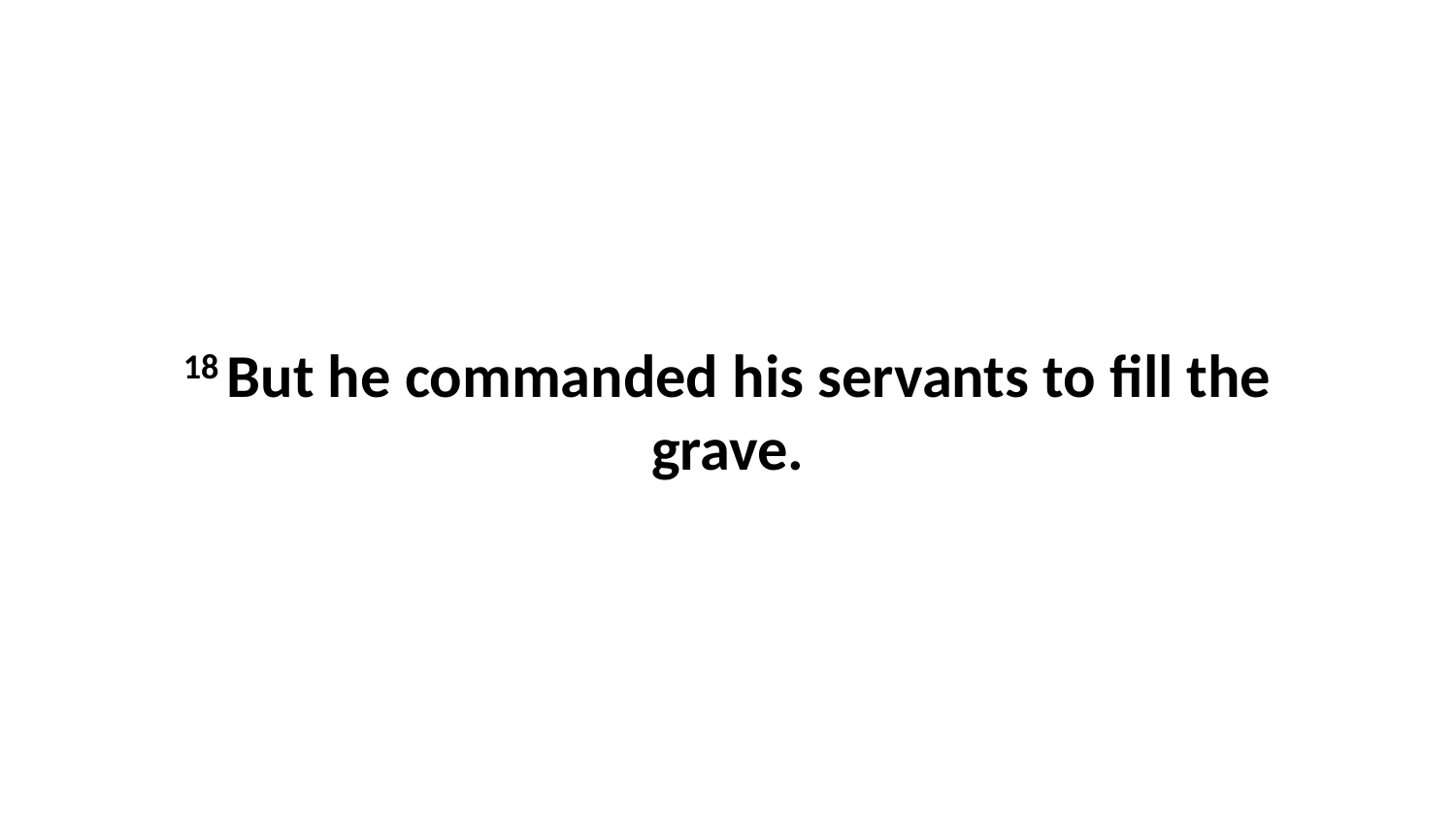

18 But he commanded his servants to fill the grave.